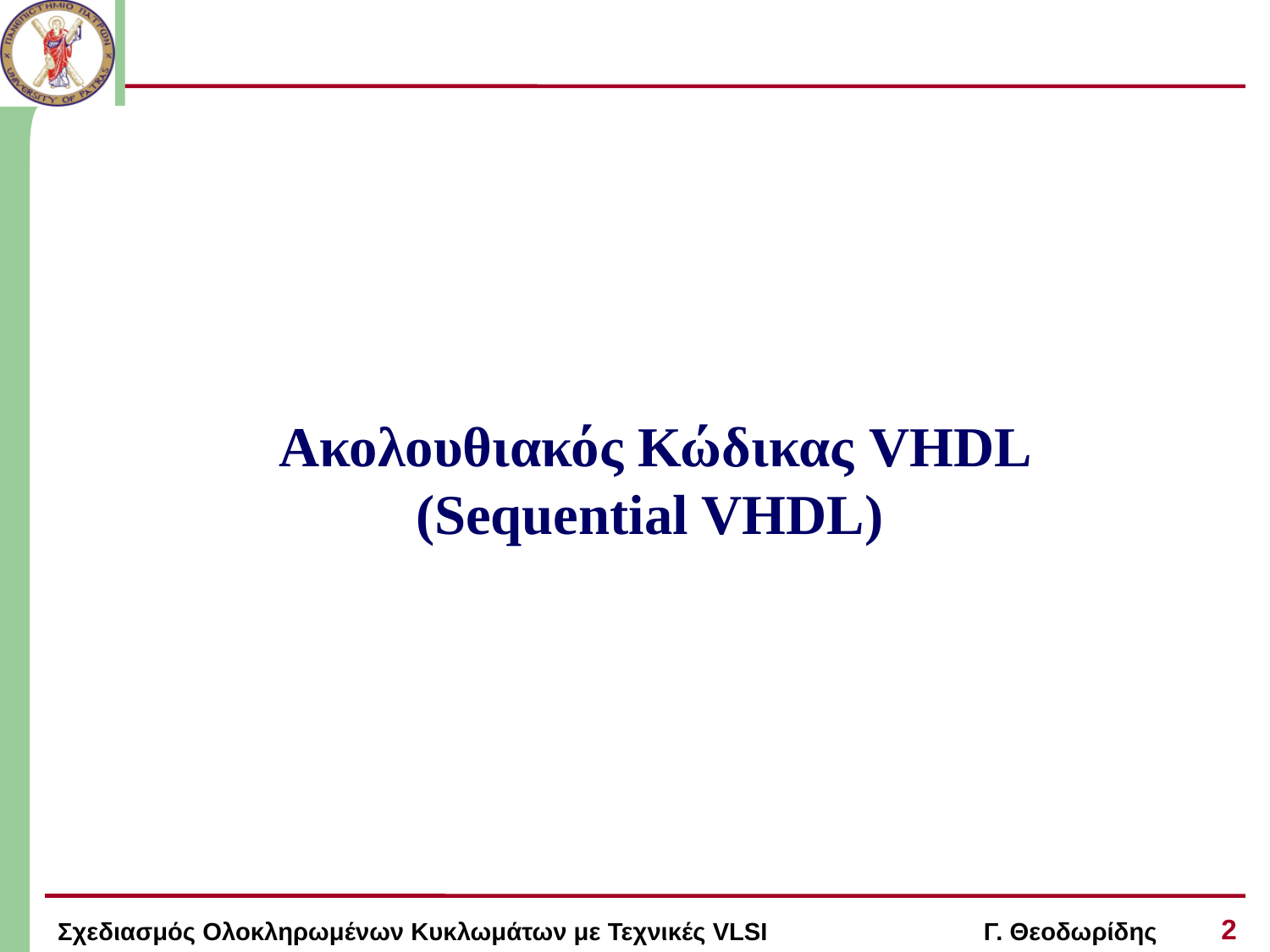

#

Ακολουθιακός Κώδικας VHDL
(Sequential VHDL)
2
Σχεδιασμός Ολοκληρωμένων Κυκλωμάτων με Τεχνικές VLSI                               Γ. Θεοδωρίδης